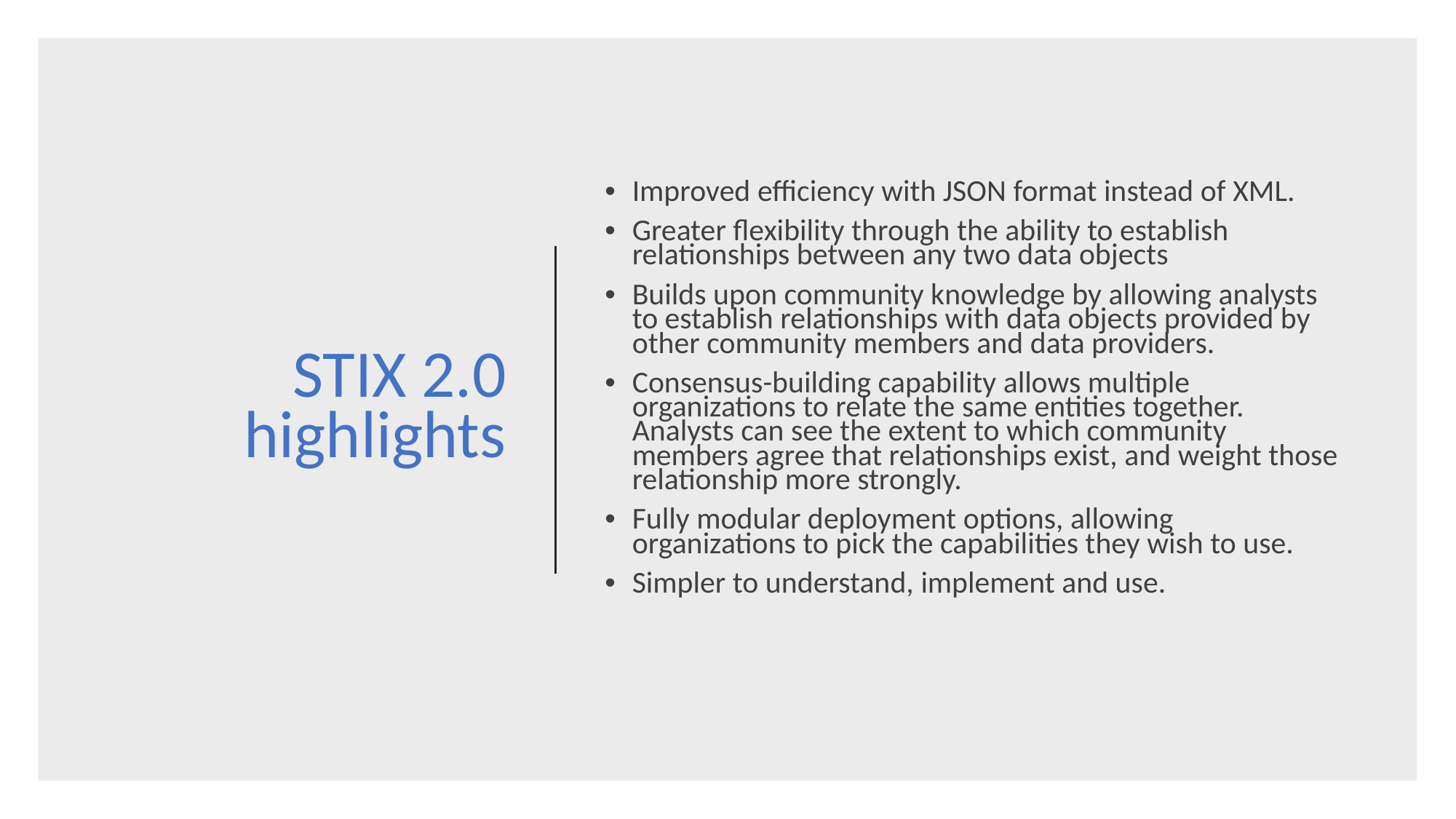

# STIX 2.0 highlights
Improved efficiency with JSON format instead of XML.
Greater flexibility through the ability to establish relationships between any two data objects
Builds upon community knowledge by allowing analysts to establish relationships with data objects provided by other community members and data providers.
Consensus-building capability allows multiple organizations to relate the same entities together. Analysts can see the extent to which community members agree that relationships exist, and weight those relationship more strongly.
Fully modular deployment options, allowing organizations to pick the capabilities they wish to use.
Simpler to understand, implement and use.